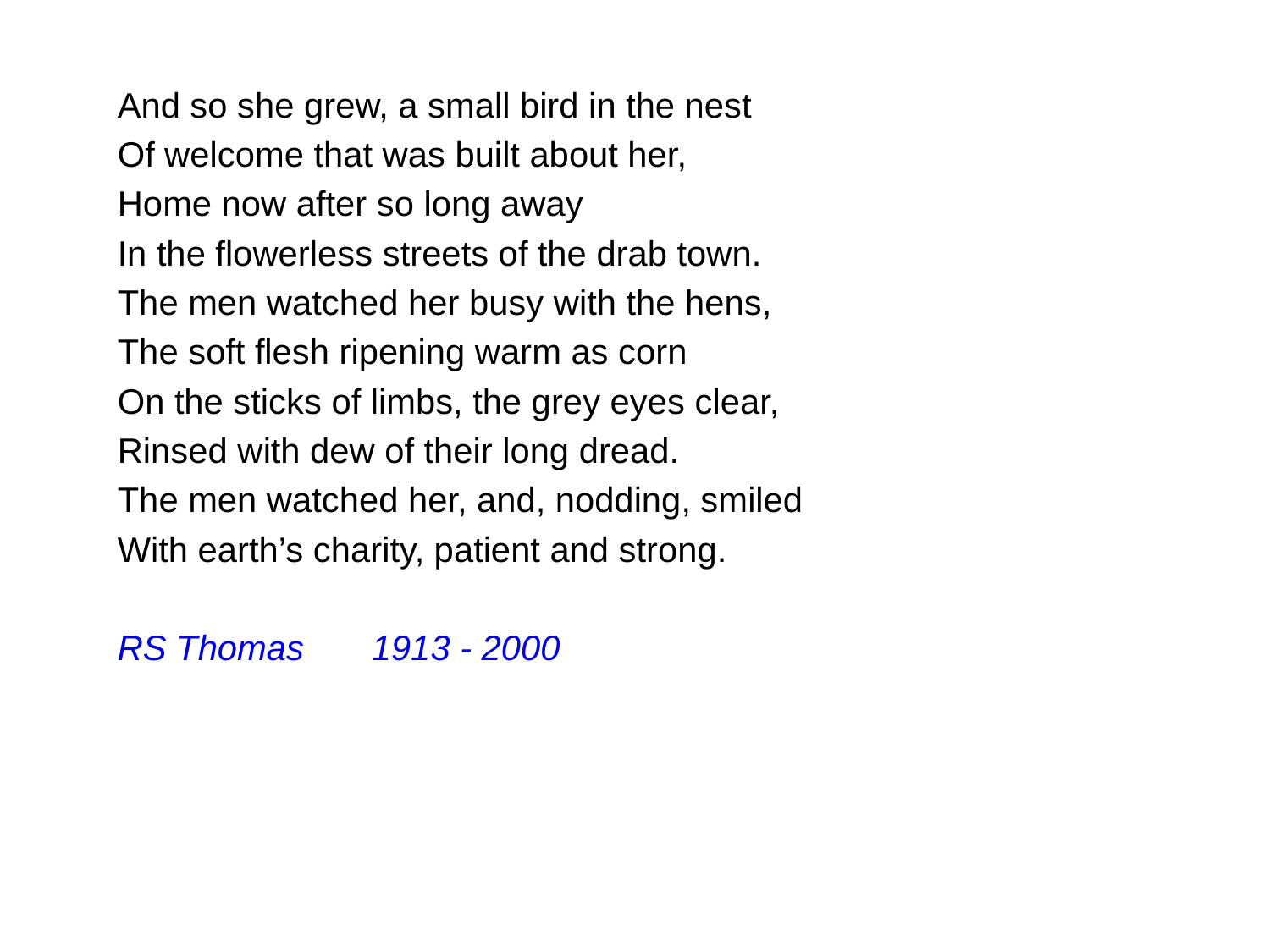

And so she grew, a small bird in the nest
Of welcome that was built about her,
Home now after so long away
In the flowerless streets of the drab town.
The men watched her busy with the hens,
The soft flesh ripening warm as corn
On the sticks of limbs, the grey eyes clear,
Rinsed with dew of their long dread.
The men watched her, and, nodding, smiled
With earth’s charity, patient and strong.

RS Thomas 	1913 - 2000